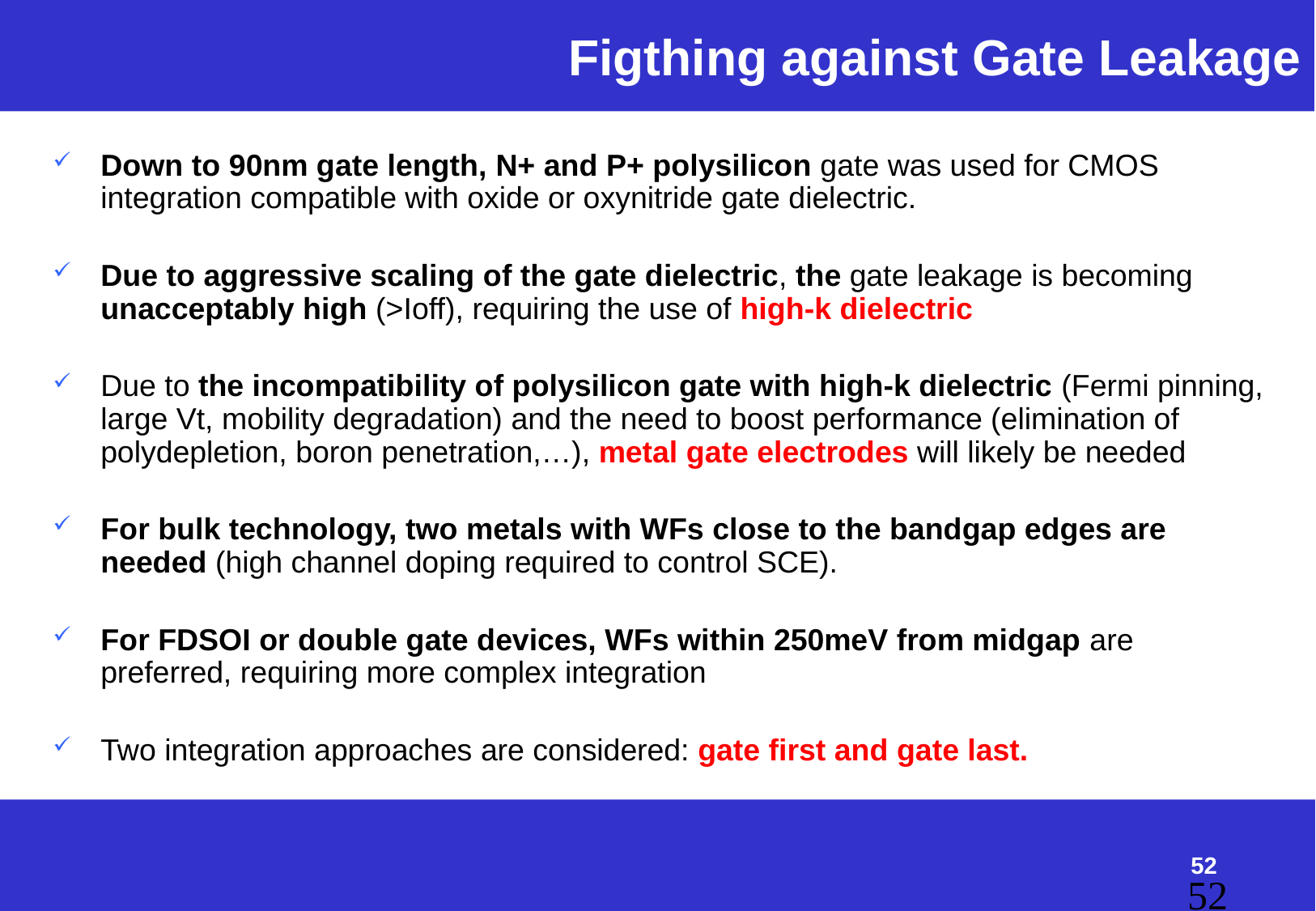

Figthing against Gate Leakage
# Context
Down to 90nm gate length, N+ and P+ polysilicon gate was used for CMOS integration compatible with oxide or oxynitride gate dielectric.

Due to aggressive scaling of the gate dielectric, the gate leakage is becoming unacceptably high (>Ioff), requiring the use of high-k dielectric

Due to the incompatibility of polysilicon gate with high-k dielectric (Fermi pinning, large Vt, mobility degradation) and the need to boost performance (elimination of polydepletion, boron penetration,…), metal gate electrodes will likely be needed

For bulk technology, two metals with WFs close to the bandgap edges are needed (high channel doping required to control SCE).

For FDSOI or double gate devices, WFs within 250meV from midgap are preferred, requiring more complex integration

Two integration approaches are considered: gate first and gate last.
52